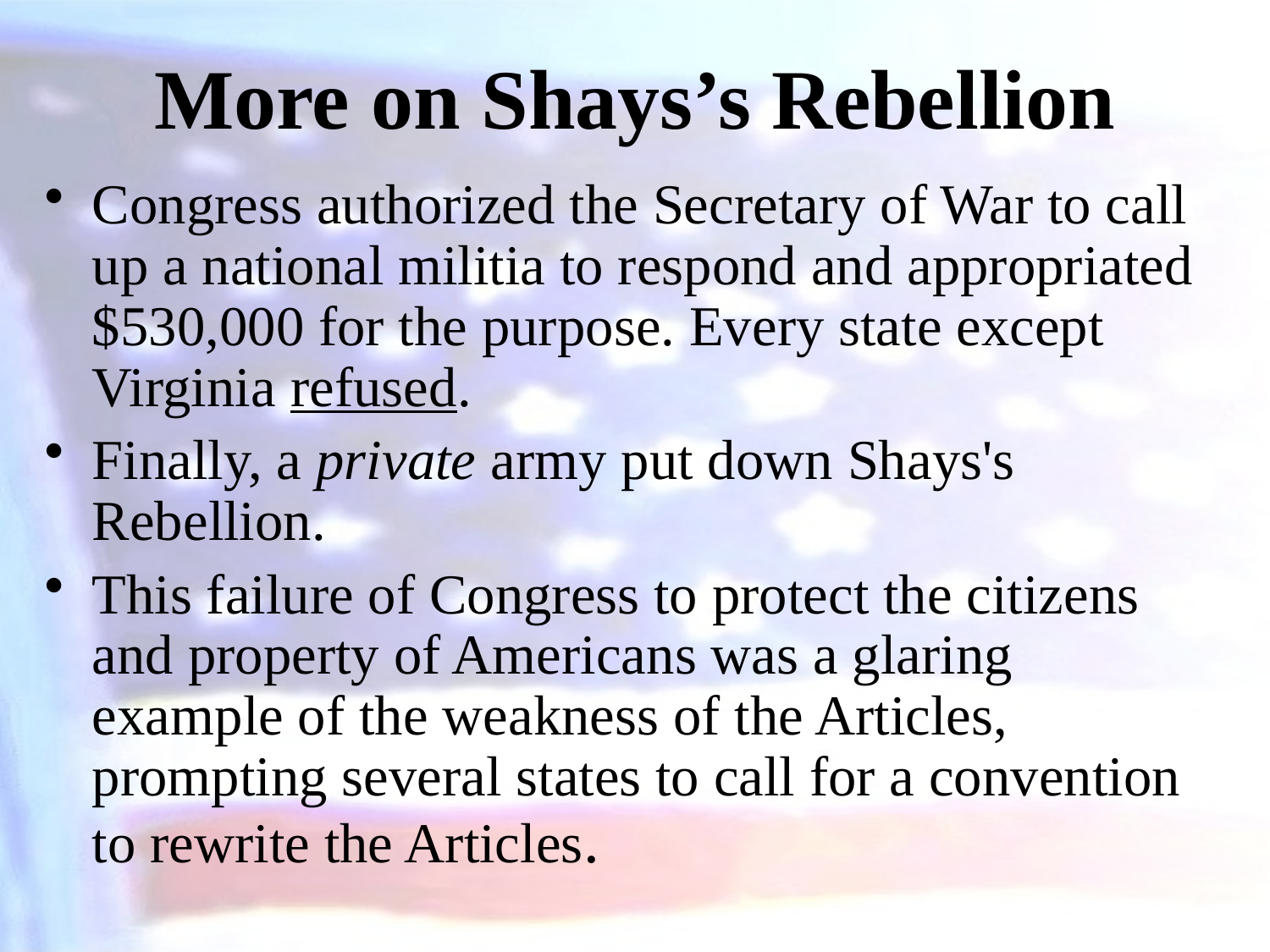

# More on Shays’s Rebellion
Congress authorized the Secretary of War to call up a national militia to respond and appropriated $530,000 for the purpose. Every state except Virginia refused.
Finally, a private army put down Shays's Rebellion.
This failure of Congress to protect the citizens and property of Americans was a glaring example of the weakness of the Articles, prompting several states to call for a convention to rewrite the Articles.